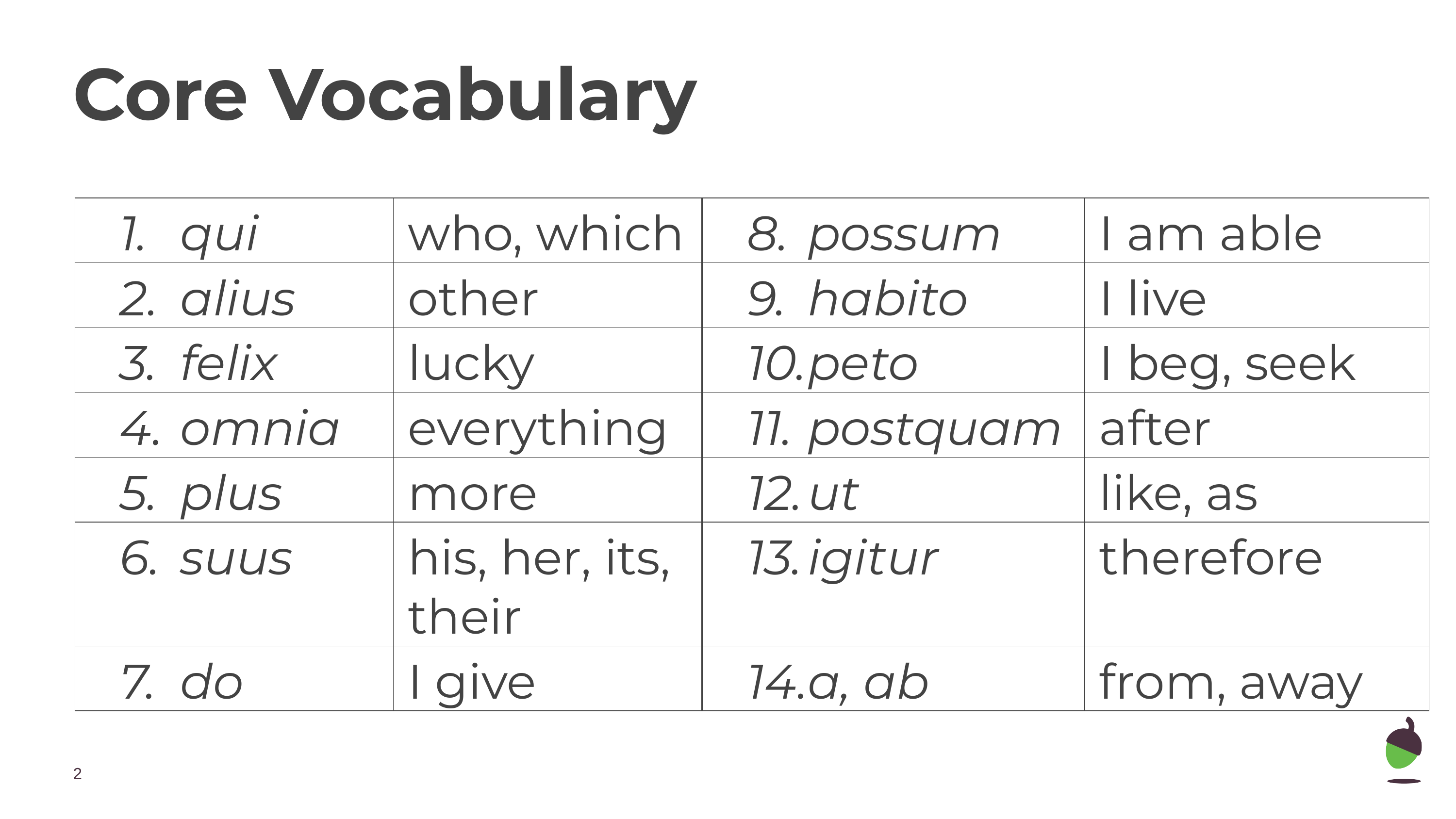

# Core Vocabulary
| qui | who, which | possum | I am able |
| --- | --- | --- | --- |
| alius | other | habito | I live |
| felix | lucky | peto | I beg, seek |
| omnia | everything | postquam | after |
| plus | more | ut | like, as |
| suus | his, her, its, their | igitur | therefore |
| do | I give | a, ab | from, away |
2